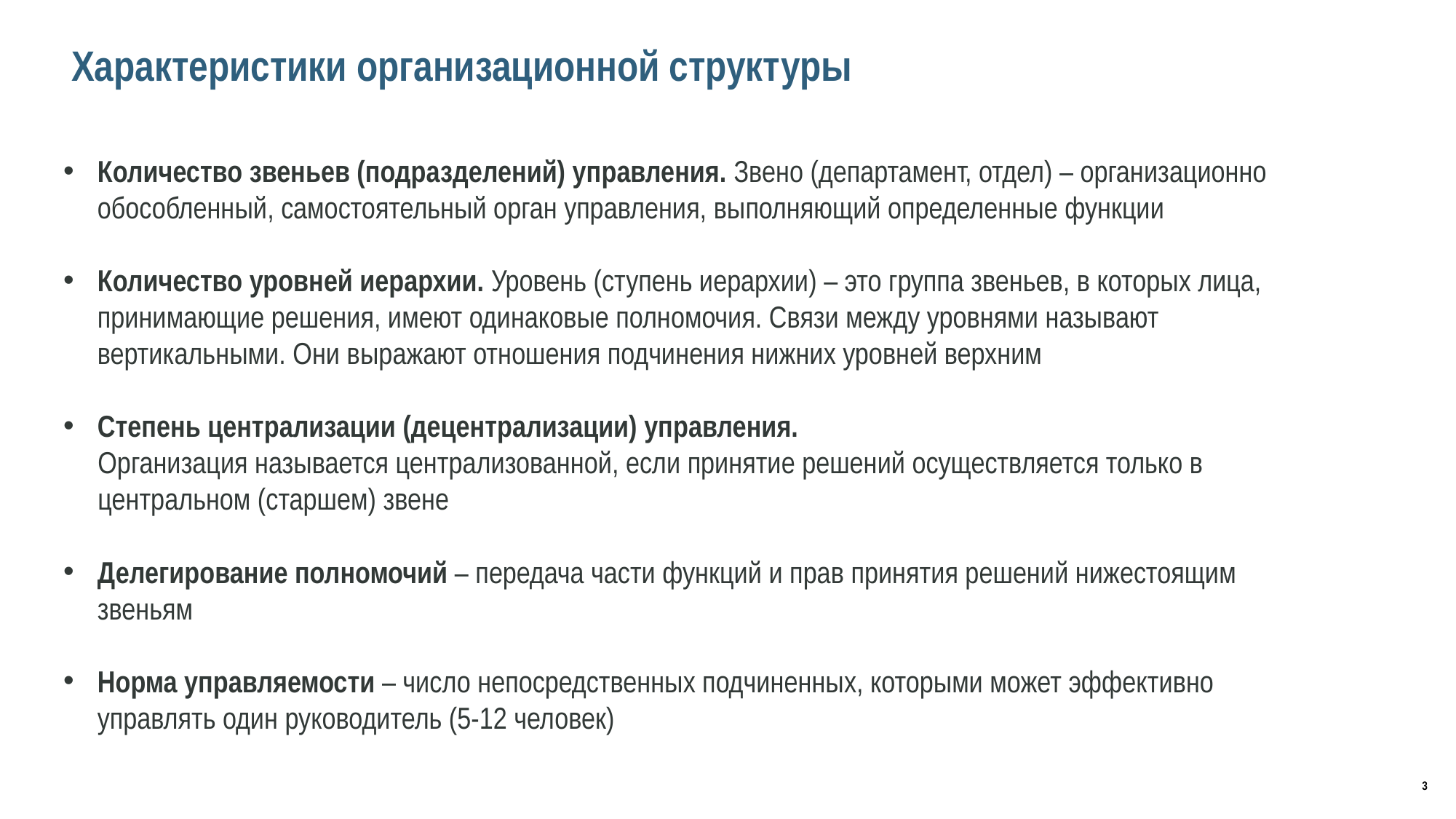

# Характеристики организационной структуры
Количество звеньев (подразделений) управления. Звено (департамент, отдел) – организационно обособленный, самостоятельный орган управления, выполняющий определенные функции

Количество уровней иерархии. Уровень (ступень иерархии) – это группа звеньев, в которых лица, принимающие решения, имеют одинаковые полномочия. Связи между уровнями называют вертикальными. Они выражают отношения подчинения нижних уровней верхним

Степень централизации (децентрализации) управления.
Организация называется централизованной, если принятие решений осуществляется только в центральном (старшем) звене

Делегирование полномочий – передача части функций и прав принятия решений нижестоящим звеньям

Норма управляемости – число непосредственных подчиненных, которыми может эффективно управлять один руководитель (5-12 человек)

3